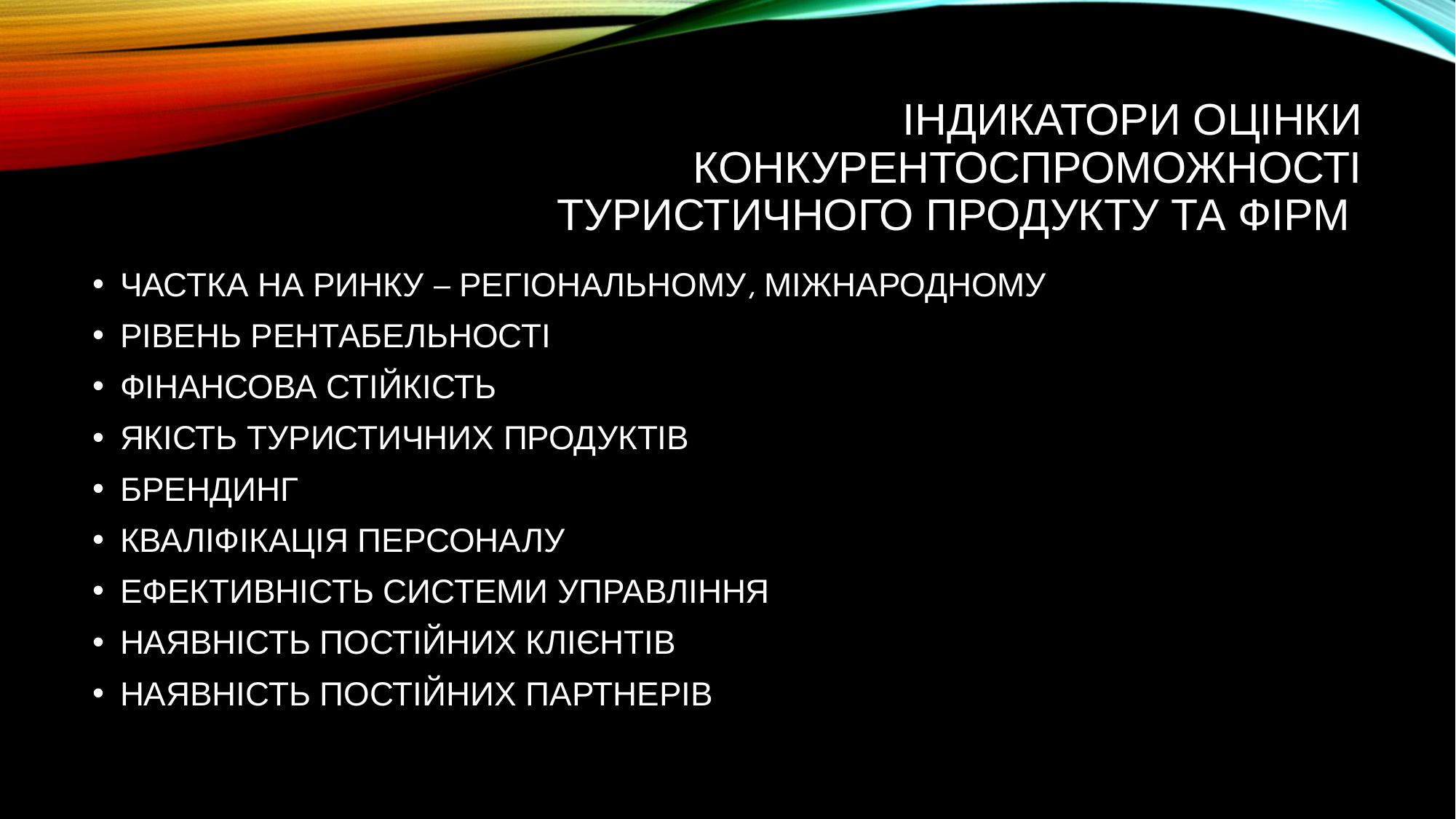

# ІНДИКАТОРИ ОЦІНКИ КОНКУРЕНТОСПРОМОЖНОСТІ ТУРИСТИЧНОГО ПРОДУКТУ ТА ФІРМ
ЧАСТКА НА РИНКУ – РЕГІОНАЛЬНОМУ, МІЖНАРОДНОМУ
РІВЕНЬ РЕНТАБЕЛЬНОСТІ
ФІНАНСОВА СТІЙКІСТЬ
ЯКІСТЬ ТУРИСТИЧНИХ ПРОДУКТІВ
БРЕНДИНГ
КВАЛІФІКАЦІЯ ПЕРСОНАЛУ
ЕФЕКТИВНІСТЬ СИСТЕМИ УПРАВЛІННЯ
НАЯВНІСТЬ ПОСТІЙНИХ КЛІЄНТІВ
НАЯВНІСТЬ ПОСТІЙНИХ ПАРТНЕРІВ